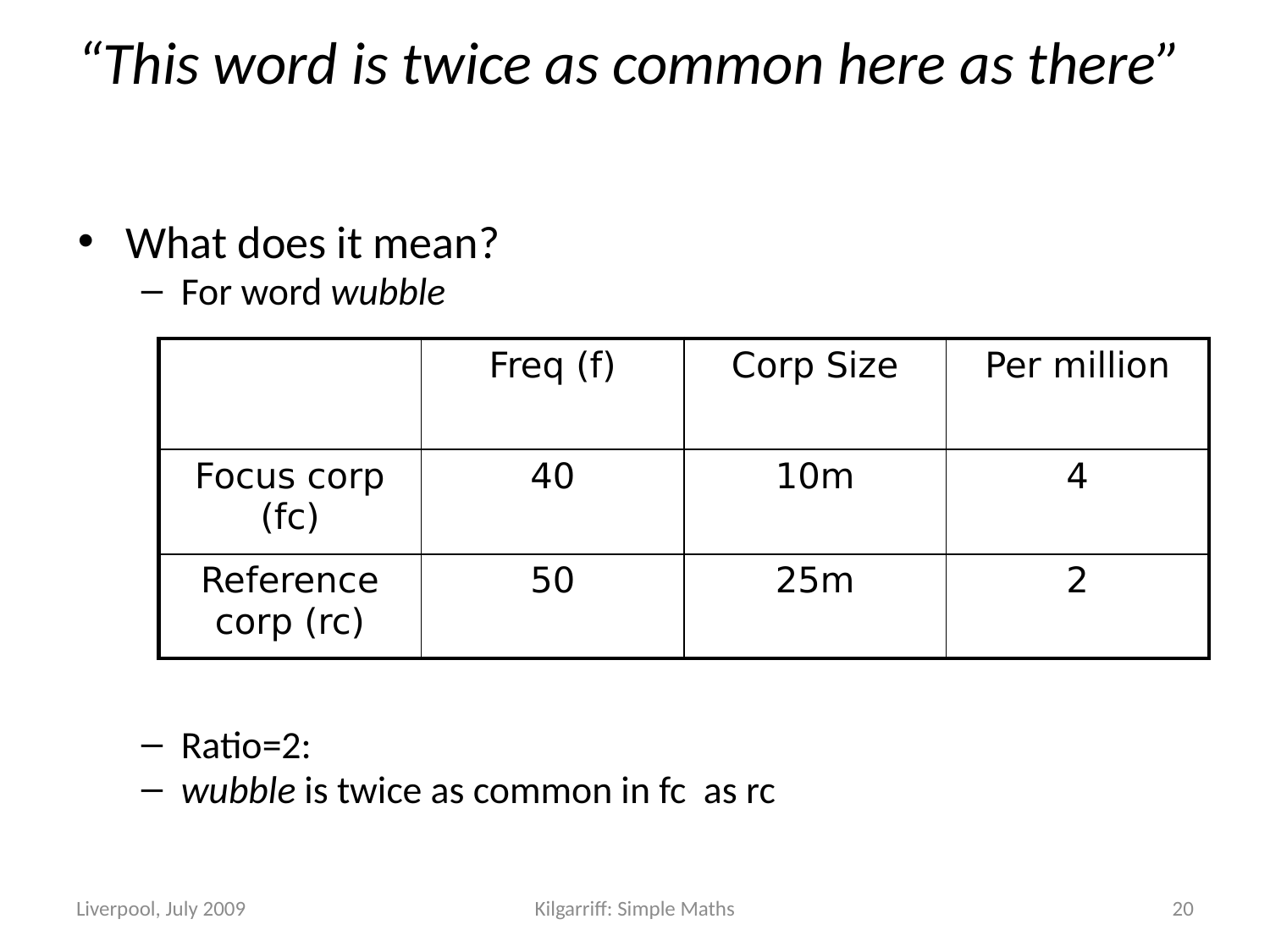

“This word is twice as common here as there”

What does it mean?
For word wubble

Ratio=2:
wubble is twice as common in fc  as rc

#
|  | Freq (f) | Corp Size | Per million |
| --- | --- | --- | --- |
| Focus corp (fc) | 40 | 10m | 4 |
| Reference corp (rc) | 50 | 25m | 2 |
Liverpool, July 2009
Kilgarriff: Simple Maths
20